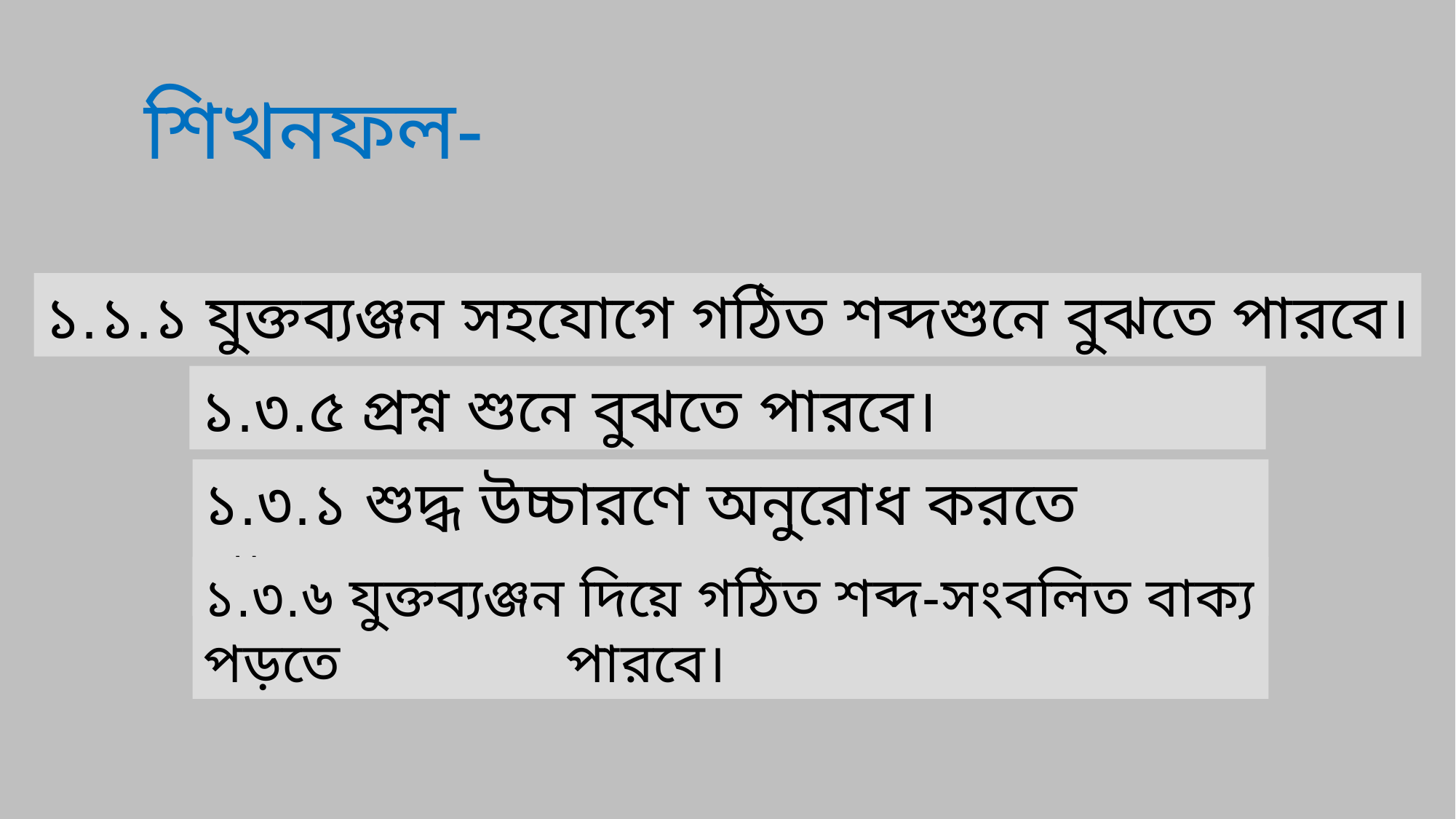

শিখনফল-
১.১.১ যুক্তব্যঞ্জন সহযোগে গঠিত শব্দশুনে বুঝতে পারবে।
১.৩.৫ প্রশ্ন শুনে বুঝতে পারবে।
১.৩.১ শুদ্ধ উচ্চারণে অনুরোধ করতে পারবে।
১.৩.৬ যুক্তব্যঞ্জন দিয়ে গঠিত শব্দ-সংবলিত বাক্য পড়তে               পারবে।